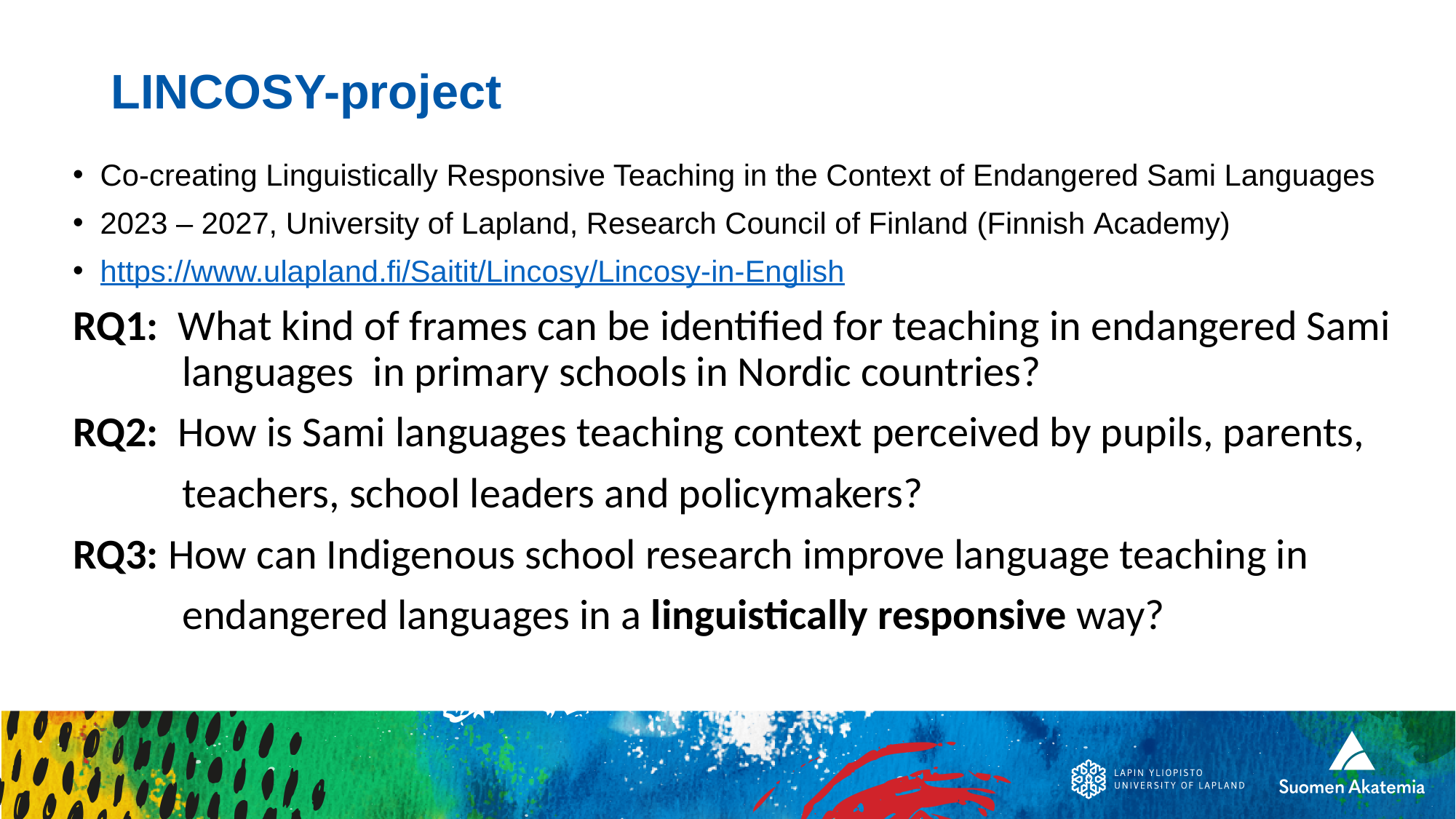

# LINCOSY-project
Co-creating Linguistically Responsive Teaching in the Context of Endangered Sami Languages
2023 – 2027, University of Lapland, Research Council of Finland (Finnish Academy)
https://www.ulapland.fi/Saitit/Lincosy/Lincosy-in-English
RQ1:  What kind of frames can be identified for teaching in endangered Sami 	languages  in primary schools in Nordic countries?
RQ2:  How is Sami languages teaching context perceived by pupils, parents,
   	teachers, school leaders and policymakers?
RQ3: How can Indigenous school research improve language teaching in
  	endangered languages in a linguistically responsive way?